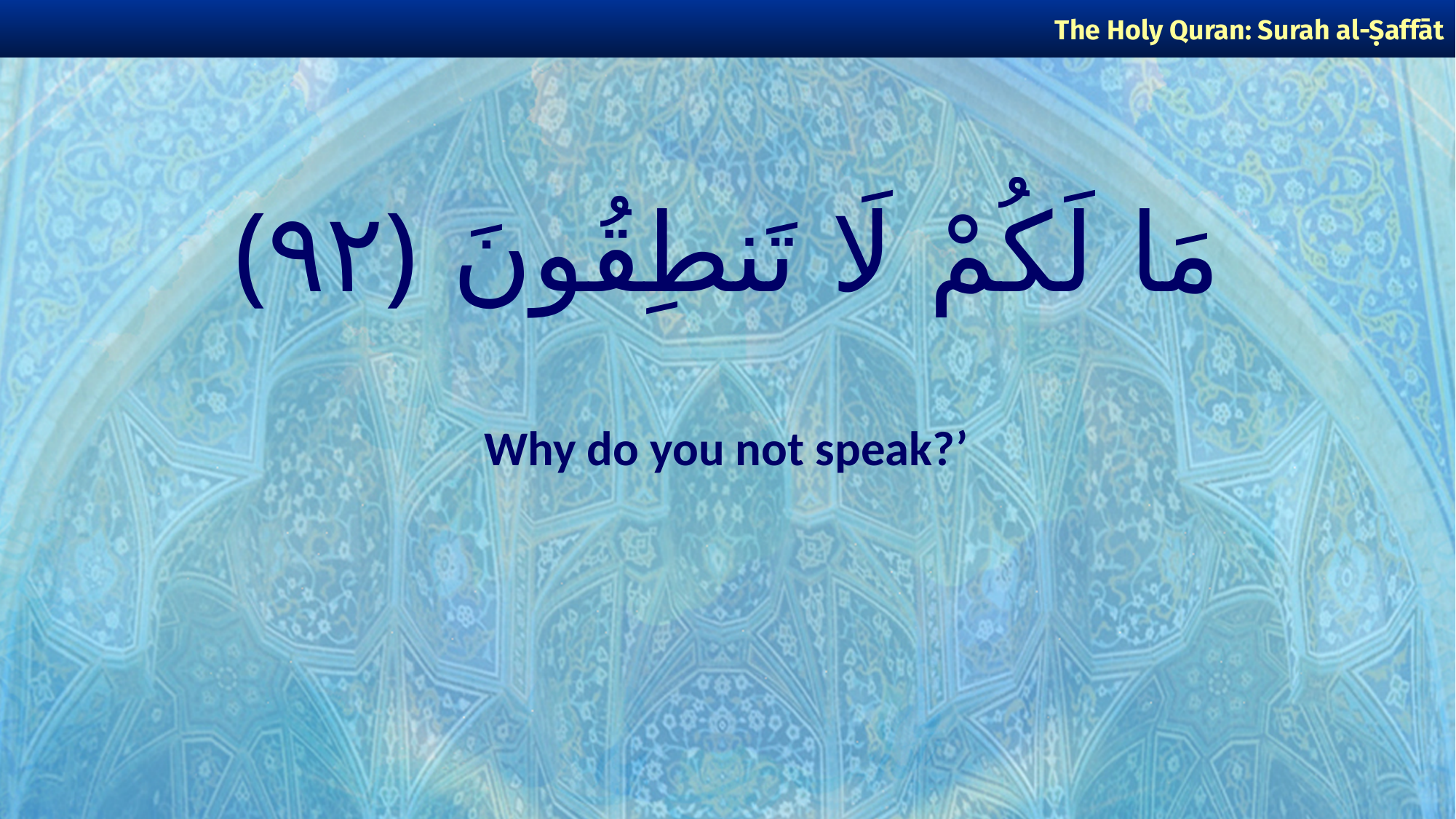

The Holy Quran: Surah al-Ṣaffāt
# مَا لَكُمْ لَا تَنطِقُونَ ﴿٩٢﴾
Why do you not speak?’